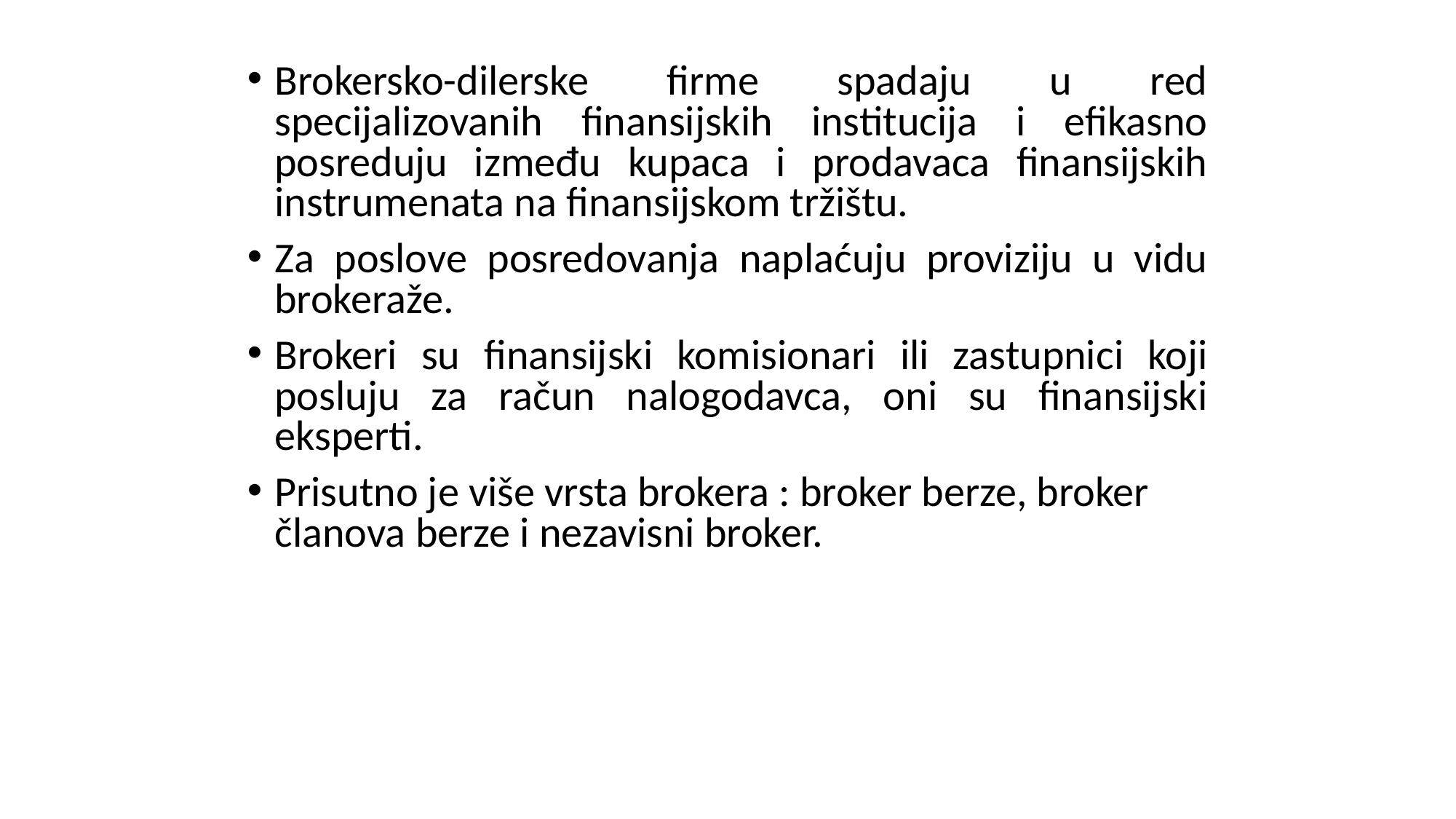

Brokersko-dilerske firme spadaju u red specijalizovanih finansijskih institucija i efikasno posreduju između kupaca i prodavaca finansijskih instrumenata na finansijskom tržištu.
Za poslove posredovanja naplaćuju proviziju u vidu brokeraže.
Brokeri su finansijski komisionari ili zastupnici koji posluju za račun nalogodavca, oni su finansijski eksperti.
Prisutno je više vrsta brokera : broker berze, broker članova berze i nezavisni broker.